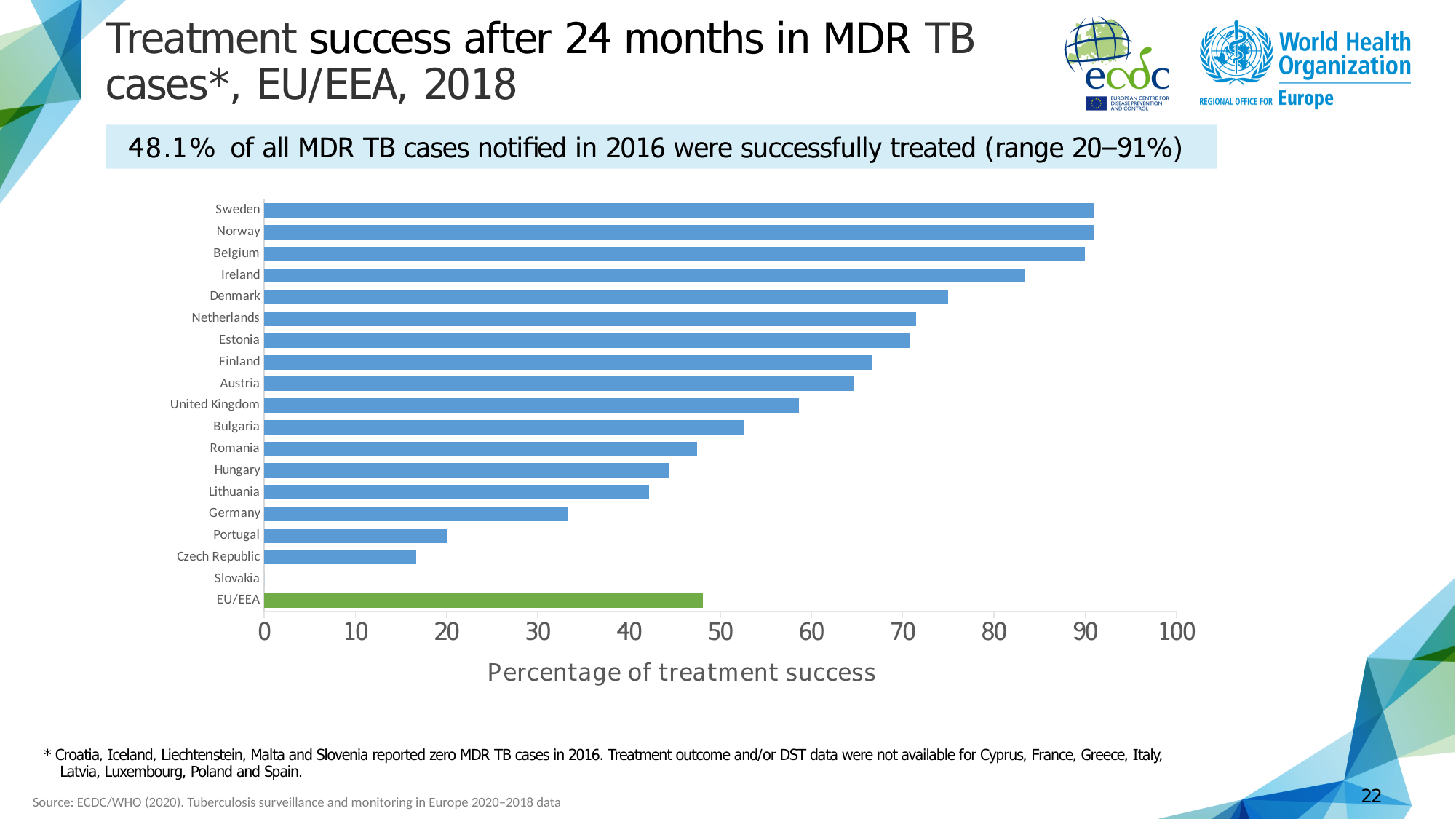

# Treatment success after 24 months in MDR TB cases*, EU/EEA, 2018
48.1% of all MDR TB cases notified in 2016 were successfully treated (range 20–91%)

### Chart

| Category |  |
|---|---|
| EU/EEA | 48.1 |
| Slovakia | 0.0 |
| Czech Republic | 16.666666666666664 |
| Portugal | 20.0 |
| Germany | 33.33333333333333 |
| Lithuania | 42.21311475409836 |
| Hungary | 44.44444444444444 |
| Romania | 47.4468085106383 |
| Bulgaria | 52.63157894736842 |
| United Kingdom | 58.620689655172406 |
| Austria | 64.70588235294117 |
| Finland | 66.66666666666666 |
| Estonia | 70.83333333333334 |
| Netherlands | 71.42857142857143 |
| Denmark | 75.0 |
| Ireland | 83.33333333333334 |
| Belgium | 90.0 |
| Norway | 90.9090909090909 |
| Sweden | 90.9090909090909 |
* Croatia, Iceland, Liechtenstein, Malta and Slovenia reported zero MDR TB cases in 2016. Treatment outcome and/or DST data were not available for Cyprus, France, Greece, Italy, Latvia, Luxembourg, Poland and Spain.
22
Source: ECDC/WHO (2020). Tuberculosis surveillance and monitoring in Europe 2020–2018 data